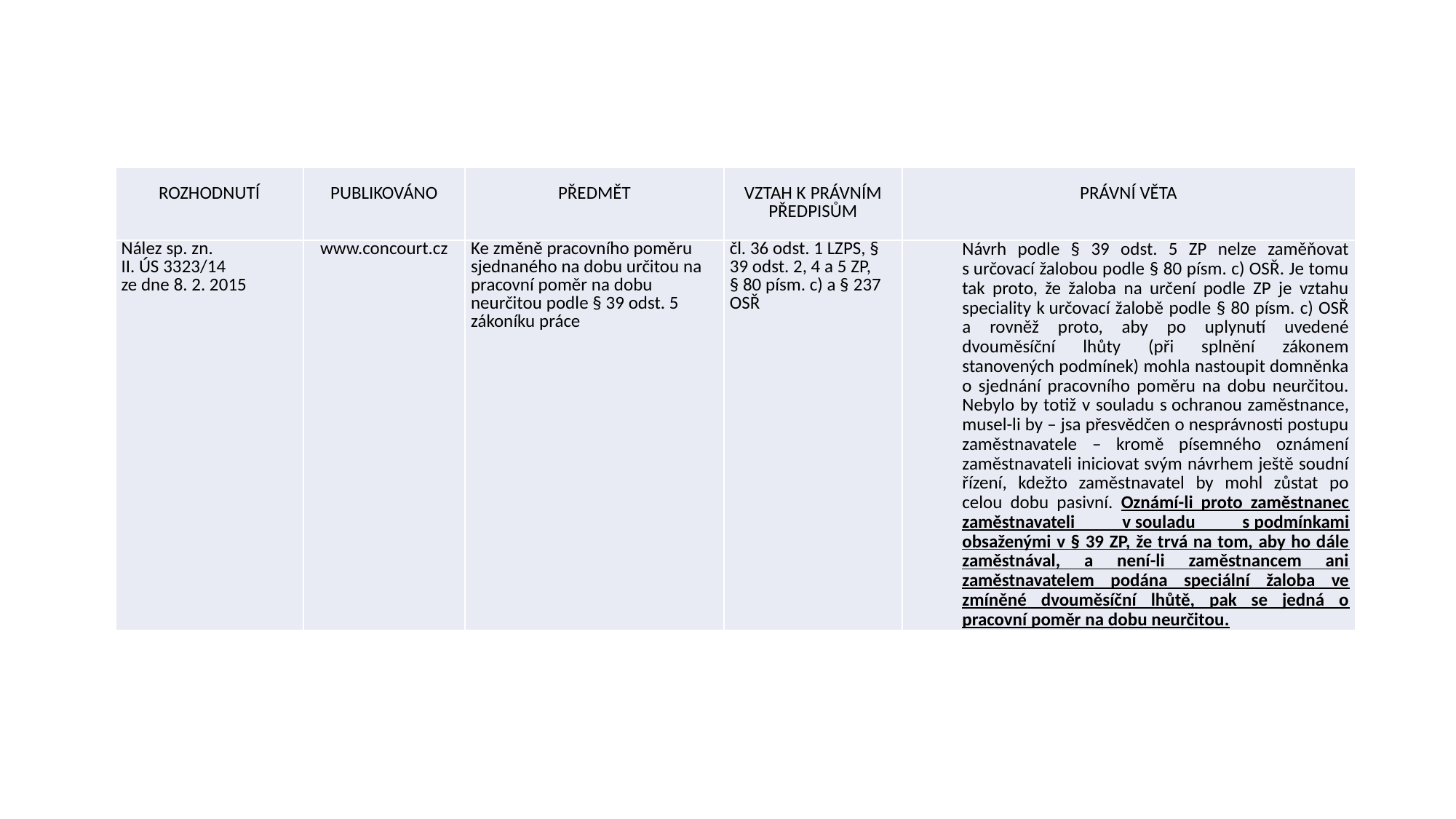

#
| rozhodnutí | publikováno | předmět | vztah k právním předpisům | právní věta |
| --- | --- | --- | --- | --- |
| Nález sp. zn. II. ÚS 3323/14 ze dne 8. 2. 2015 | www.concourt.cz | Ke změně pracovního poměru sjednaného na dobu určitou na pracovní poměr na dobu neurčitou podle § 39 odst. 5 zákoníku práce | čl. 36 odst. 1 LZPS, § 39 odst. 2, 4 a 5 ZP, § 80 písm. c) a § 237 OSŘ | Návrh podle § 39 odst. 5 ZP nelze zaměňovat s určovací žalobou podle § 80 písm. c) OSŘ. Je tomu tak proto, že žaloba na určení podle ZP je vztahu speciality k určovací žalobě podle § 80 písm. c) OSŘ a rovněž proto, aby po uplynutí uvedené dvouměsíční lhůty (při splnění zákonem stanovených podmínek) mohla nastoupit domněnka o sjednání pracovního poměru na dobu neurčitou. Nebylo by totiž v souladu s ochranou zaměstnance, musel-li by – jsa přesvědčen o nesprávnosti postupu zaměstnavatele – kromě písemného oznámení zaměstnavateli iniciovat svým návrhem ještě soudní řízení, kdežto zaměstnavatel by mohl zůstat po celou dobu pasivní. Oznámí-li proto zaměstnanec zaměstnavateli v souladu s podmínkami obsaženými v § 39 ZP, že trvá na tom, aby ho dále zaměstnával, a není-li zaměstnancem ani zaměstnavatelem podána speciální žaloba ve zmíněné dvouměsíční lhůtě, pak se jedná o pracovní poměr na dobu neurčitou. |